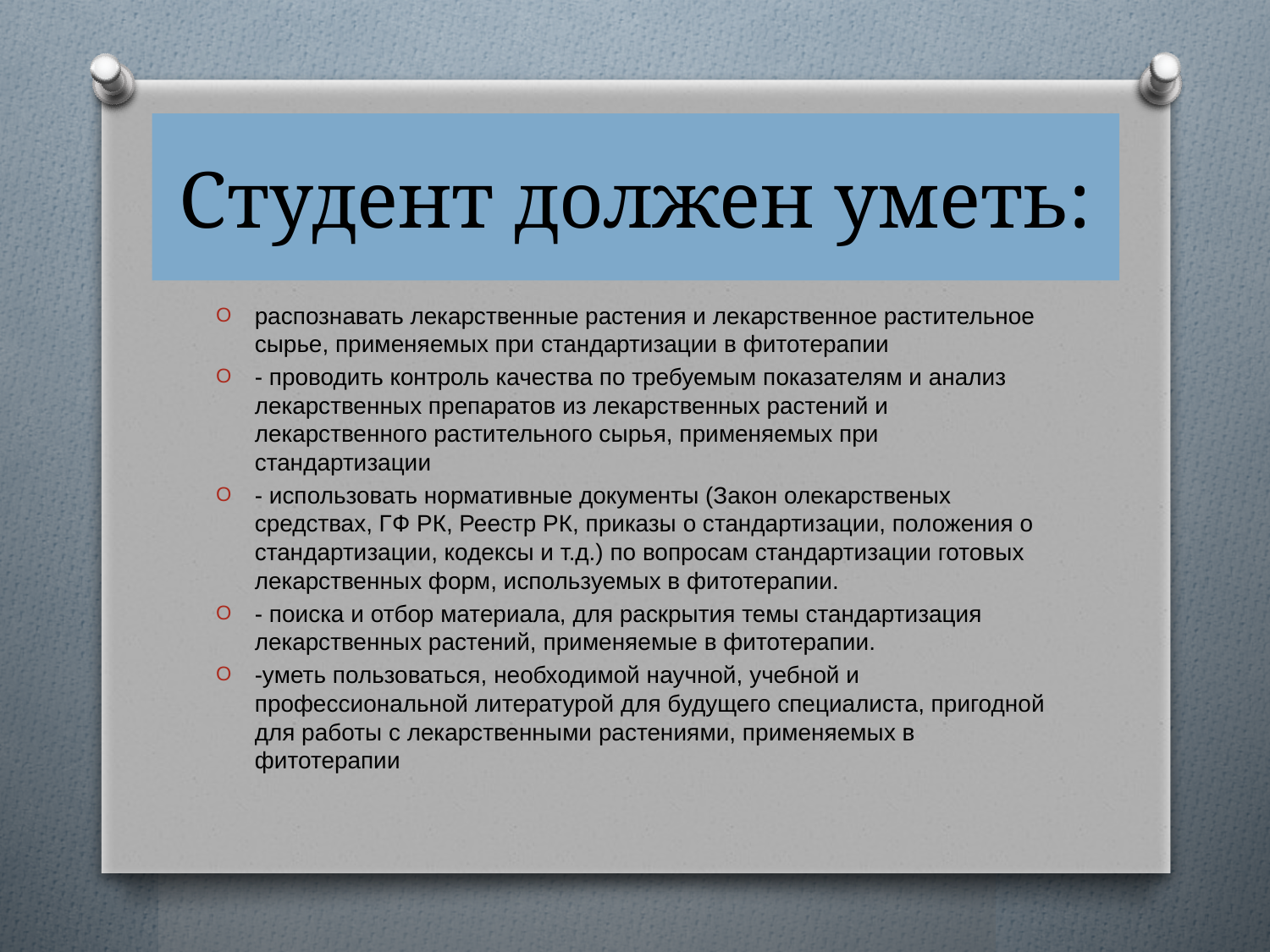

# Студент должен уметь:
распознавать лекарственные растения и лекарственное растительное сырье, применяемых при стандартизации в фитотерапии
- проводить контроль качества по требуемым показателям и анализ лекарственных препаратов из лекарственных растений и лекарственного растительного сырья, применяемых при стандартизации
- использовать нормативные документы (Закон олекарственых средствах, ГФ РК, Реестр РК, приказы о стандартизации, положения о стандартизации, кодексы и т.д.) по вопросам стандартизации готовых лекарственных форм, используемых в фитотерапии.
- поиска и отбор материала, для раскрытия темы стандартизация лекарственных растений, применяемые в фитотерапии.
-уметь пользоваться, необходимой научной, учебной и профессиональной литературой для будущего специалиста, пригодной для работы с лекарственными растениями, применяемых в фитотерапии